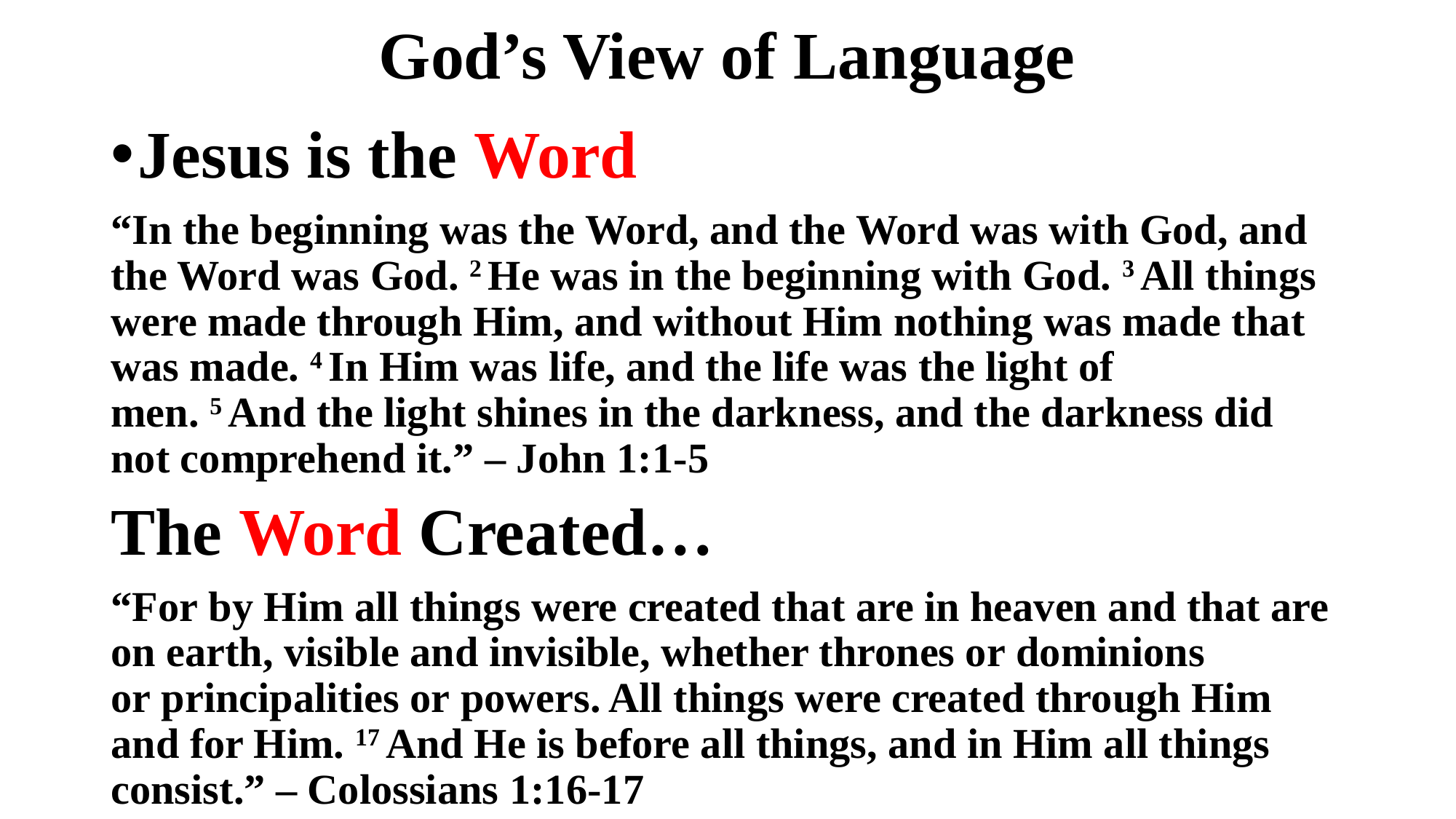

# God’s View of Language
Jesus is the Word
“In the beginning was the Word, and the Word was with God, and the Word was God. 2 He was in the beginning with God. 3 All things were made through Him, and without Him nothing was made that was made. 4 In Him was life, and the life was the light of men. 5 And the light shines in the darkness, and the darkness did not comprehend it.” – John 1:1-5
The Word Created…
“For by Him all things were created that are in heaven and that are on earth, visible and invisible, whether thrones or dominions or principalities or powers. All things were created through Him and for Him. 17 And He is before all things, and in Him all things consist.” – Colossians 1:16-17